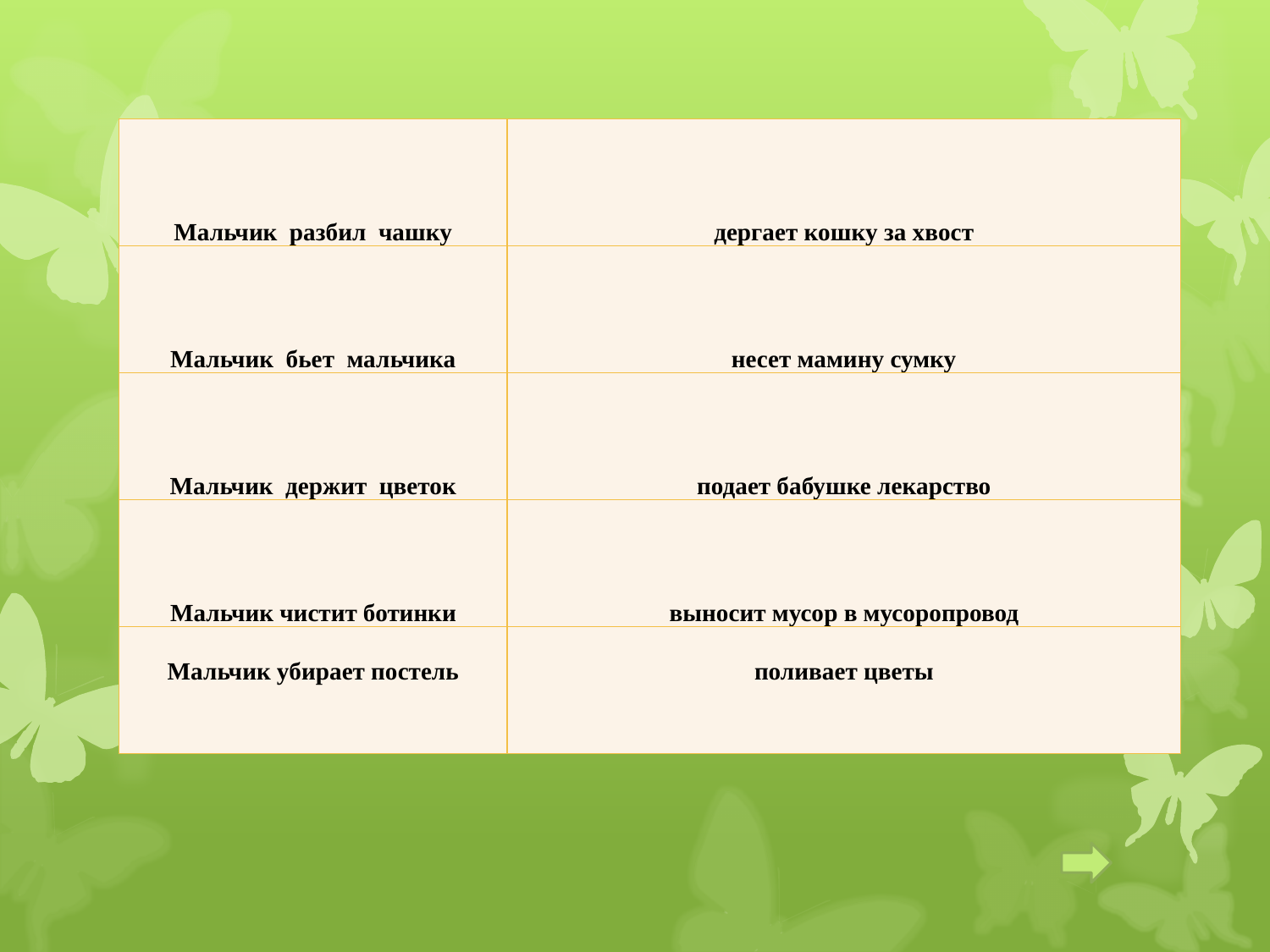

| Мальчик разбил чашку | дергает кошку за хвост |
| --- | --- |
| Мальчик бьет мальчика | несет мамину сумку |
| Мальчик держит цветок | подает бабушке лекарство |
| Мальчик чистит ботинки | выносит мусор в мусоропровод |
| Мальчик убирает постель | поливает цветы |